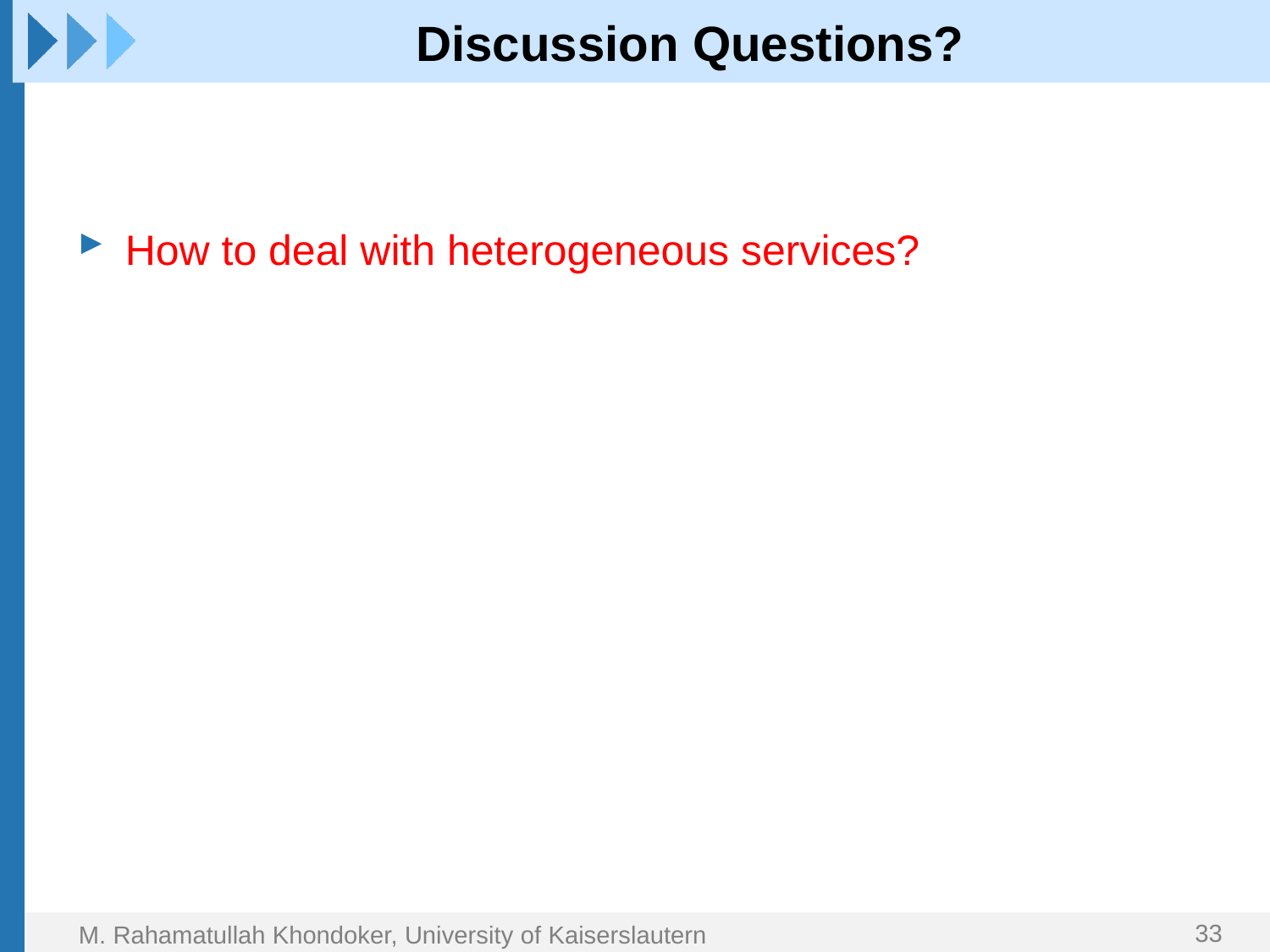

# Discussion Questions?

How to deal with heterogeneous services?